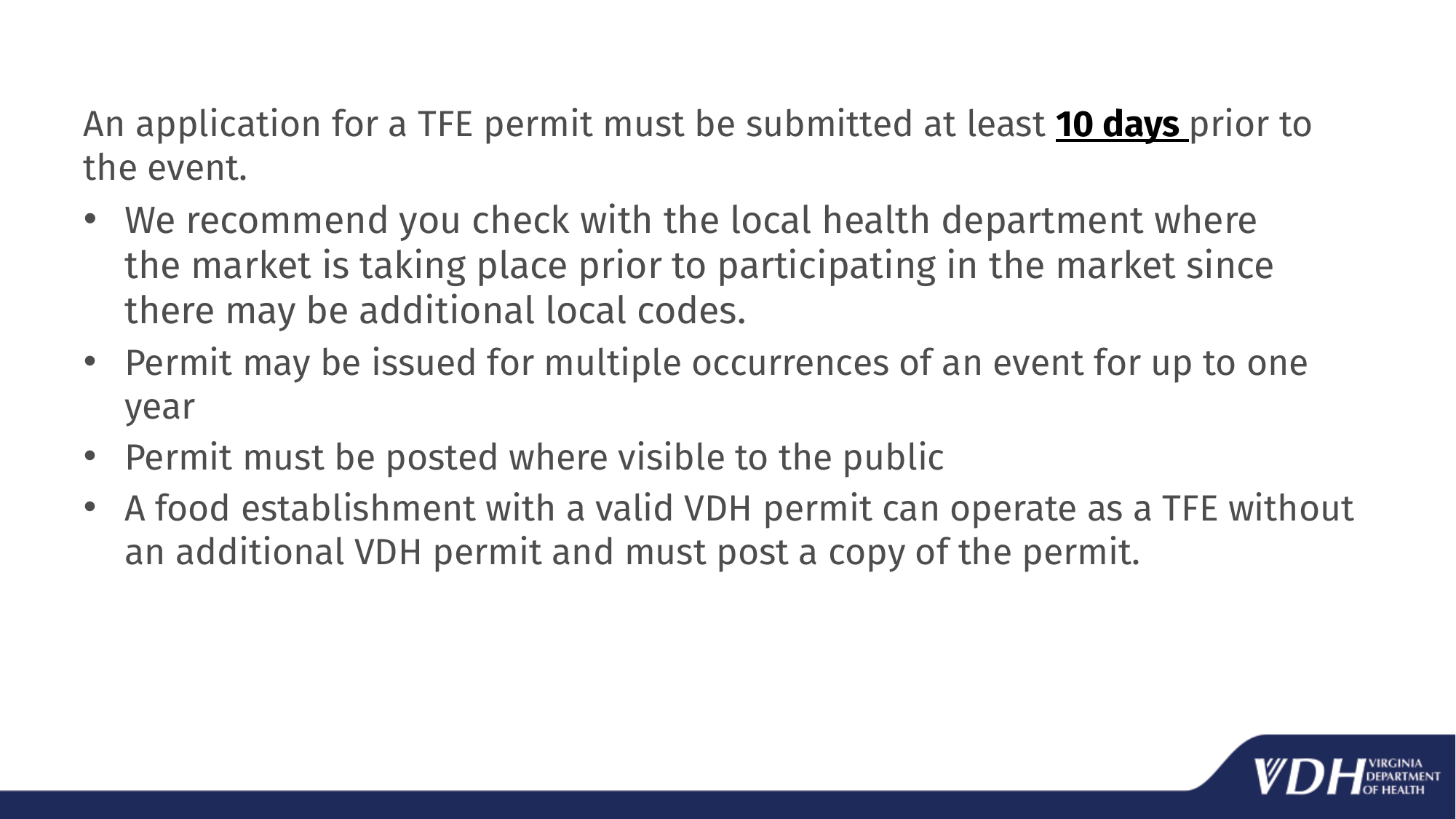

An application for a TFE permit must be submitted at least 10 days prior to the event.
We recommend you check with the local health department where the market is taking place prior to participating in the market since there may be additional local codes.
Permit may be issued for multiple occurrences of an event for up to one year
Permit must be posted where visible to the public
A food establishment with a valid VDH permit can operate as a TFE without an additional VDH permit and must post a copy of the permit.